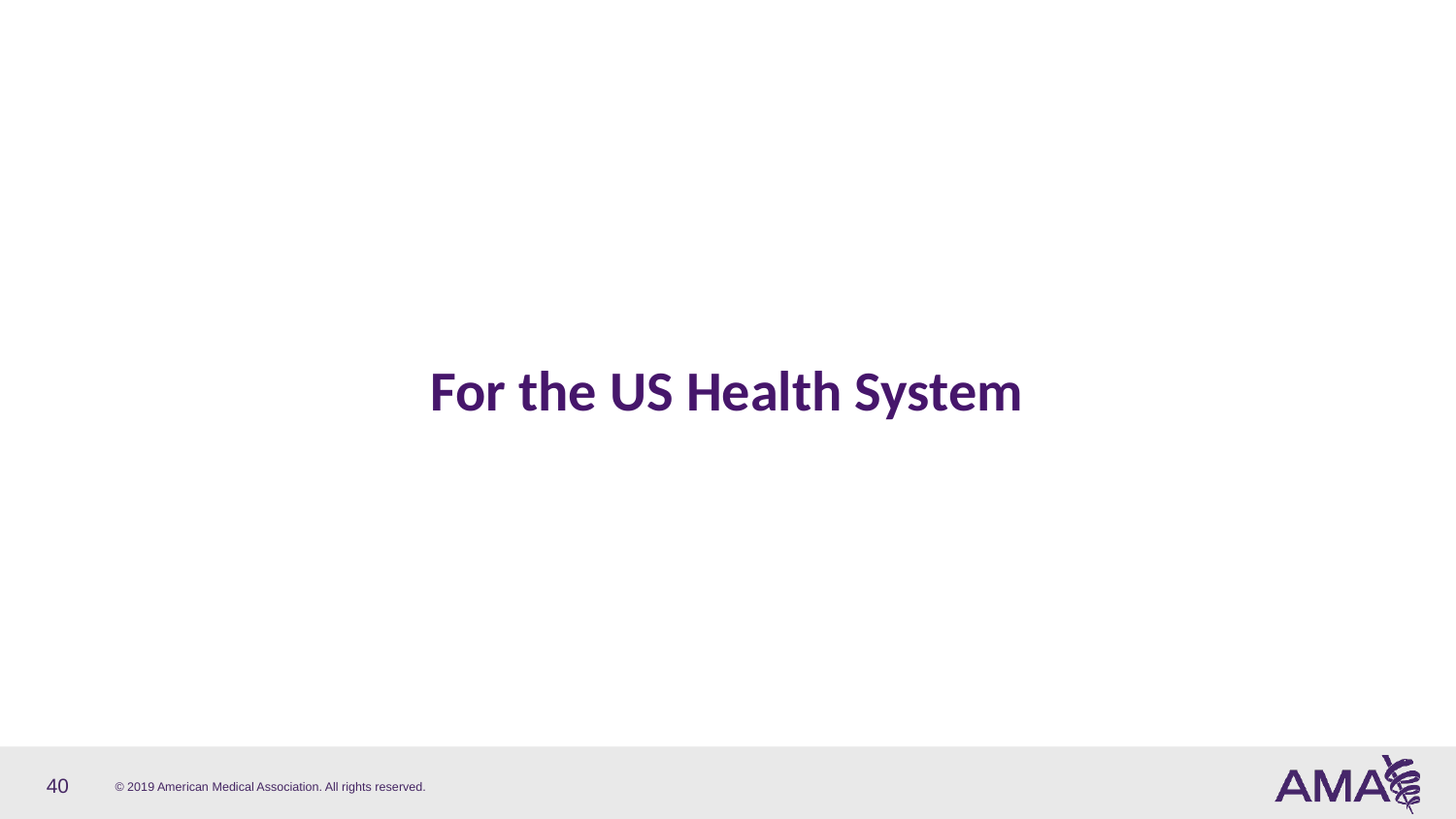

# For the US Health System
40